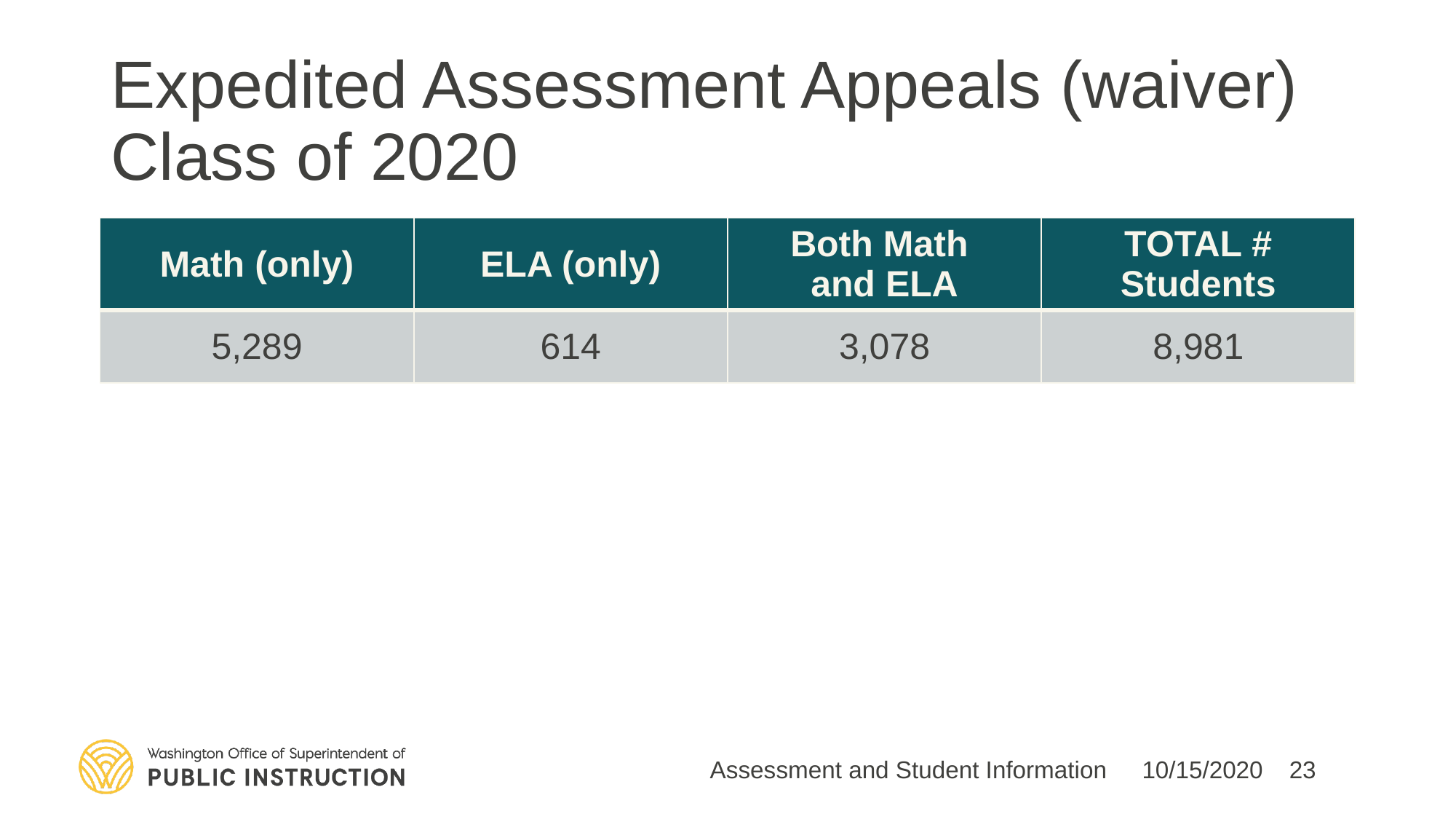

# Expedited Assessment Appeals (waiver) Class of 2020
| Math (only) | ELA (only) | Both Math and ELA | TOTAL # Students |
| --- | --- | --- | --- |
| 5,289 | 614 | 3,078 | 8,981 |
Assessment and Student Information
10/15/2020
23